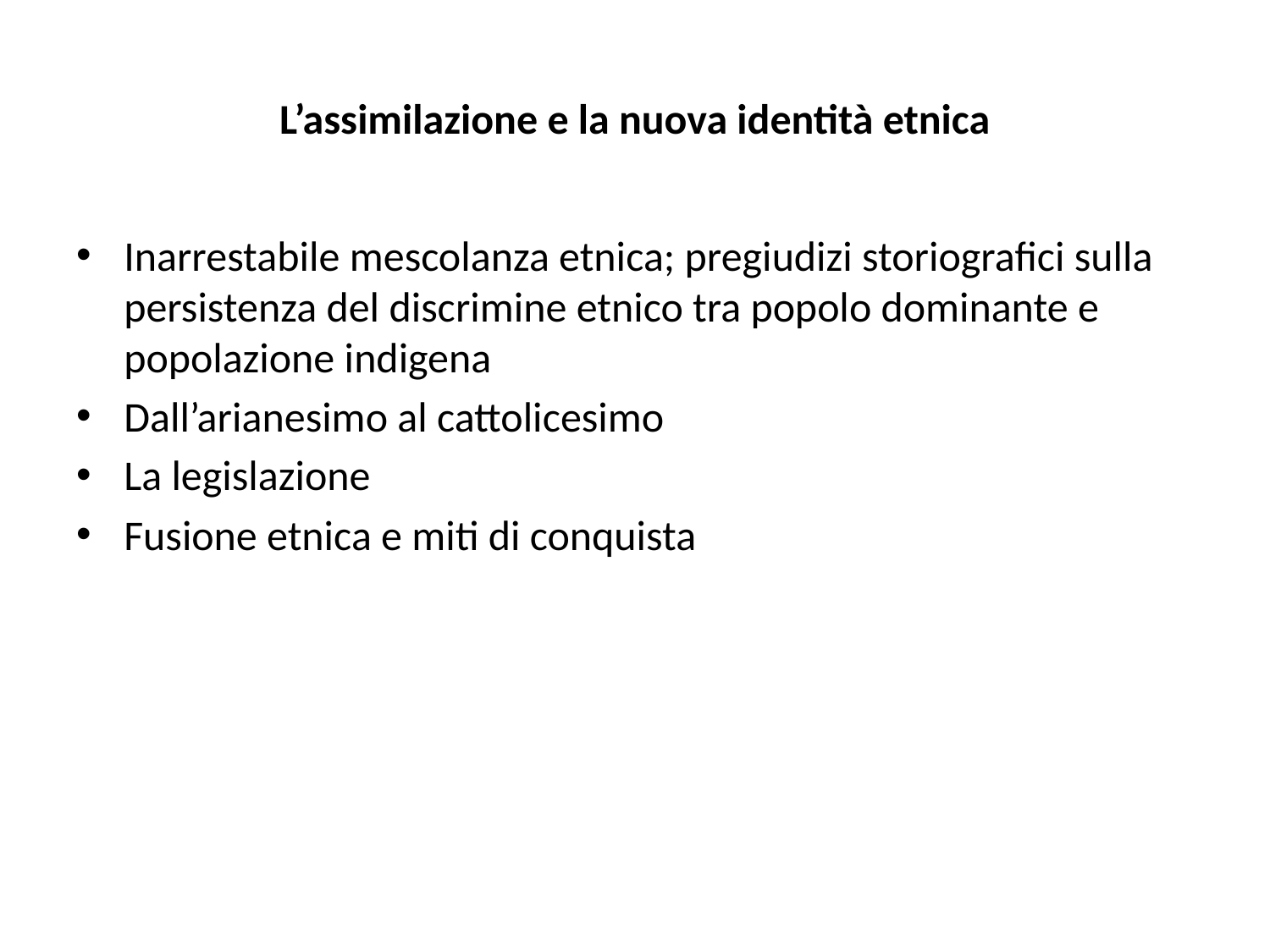

# L’assimilazione e la nuova identità etnica
Inarrestabile mescolanza etnica; pregiudizi storiografici sulla persistenza del discrimine etnico tra popolo dominante e popolazione indigena
Dall’arianesimo al cattolicesimo
La legislazione
Fusione etnica e miti di conquista